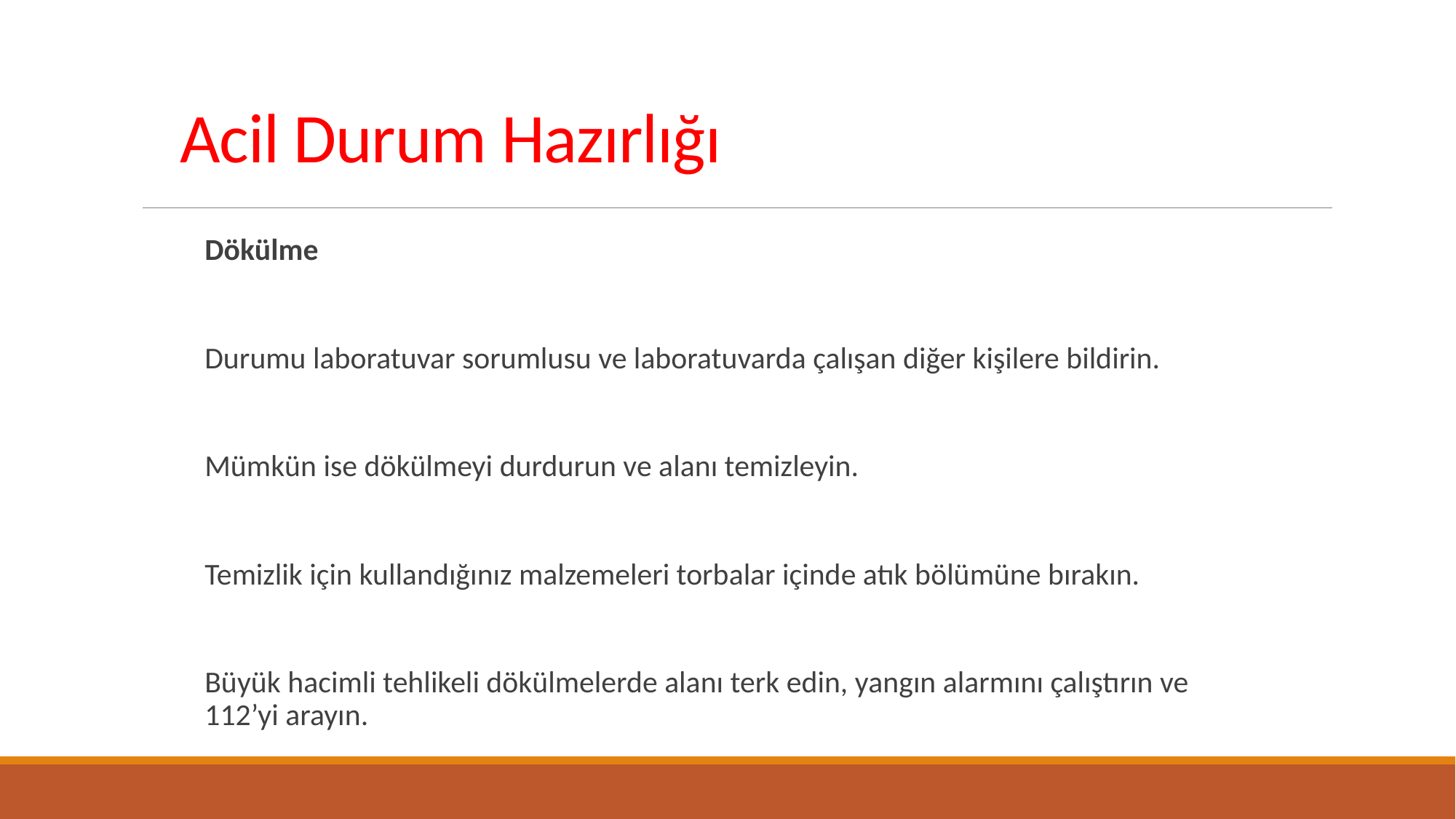

# Acil Durum Hazırlığı
Dökülme

Durumu laboratuvar sorumlusu ve laboratuvarda çalışan diğer kişilere bildirin.

Mümkün ise dökülmeyi durdurun ve alanı temizleyin.

Temizlik için kullandığınız malzemeleri torbalar içinde atık bölümüne bırakın.

Büyük hacimli tehlikeli dökülmelerde alanı terk edin, yangın alarmını çalıştırın ve 112’yi arayın.